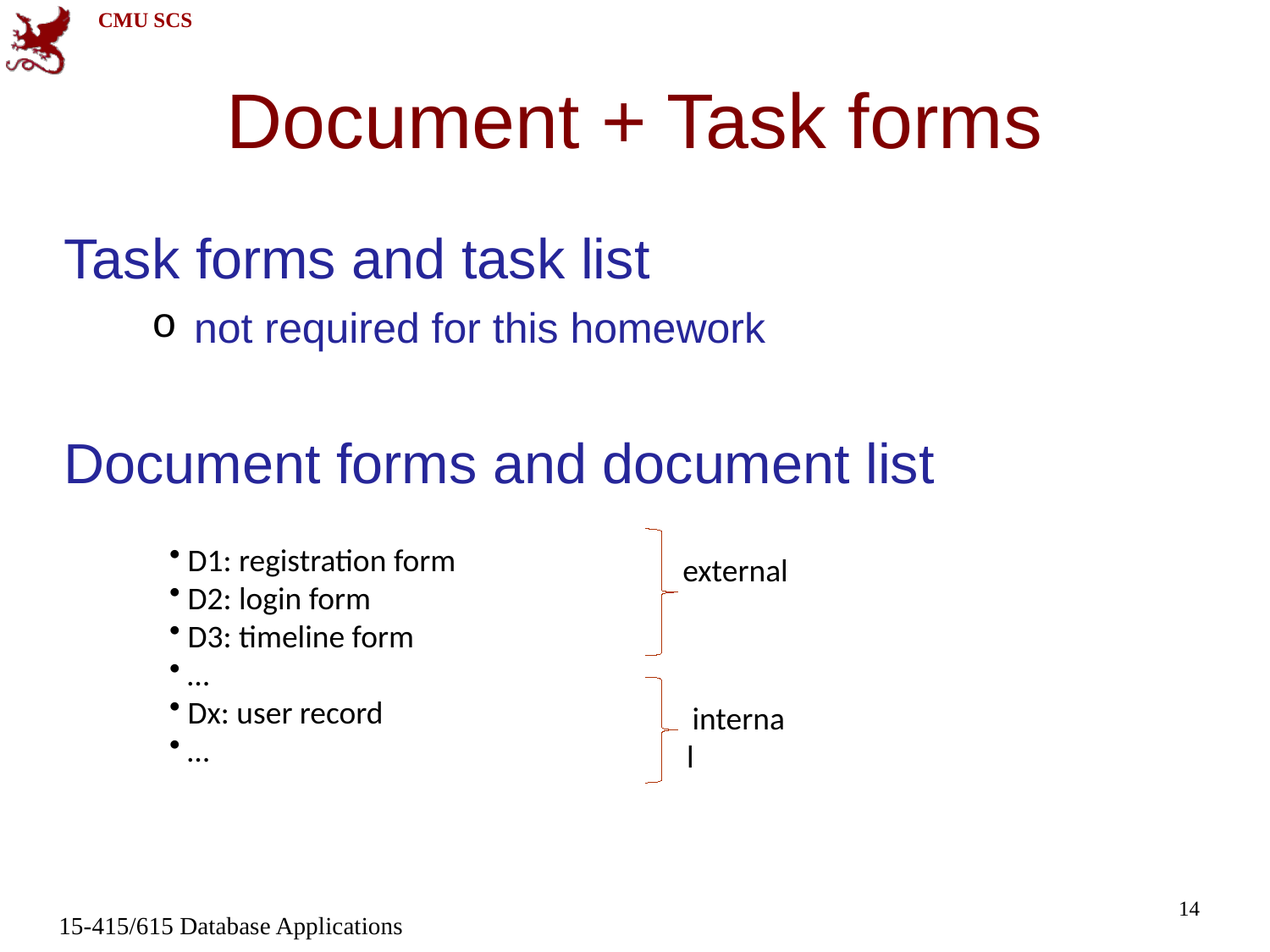

Document + Task forms
Task forms and task list
not required for this homework

Document forms and document list

 D1: registration form
 D2: login form
 D3: timeline form
 …
 Dx: user record
 …
external

internal
14